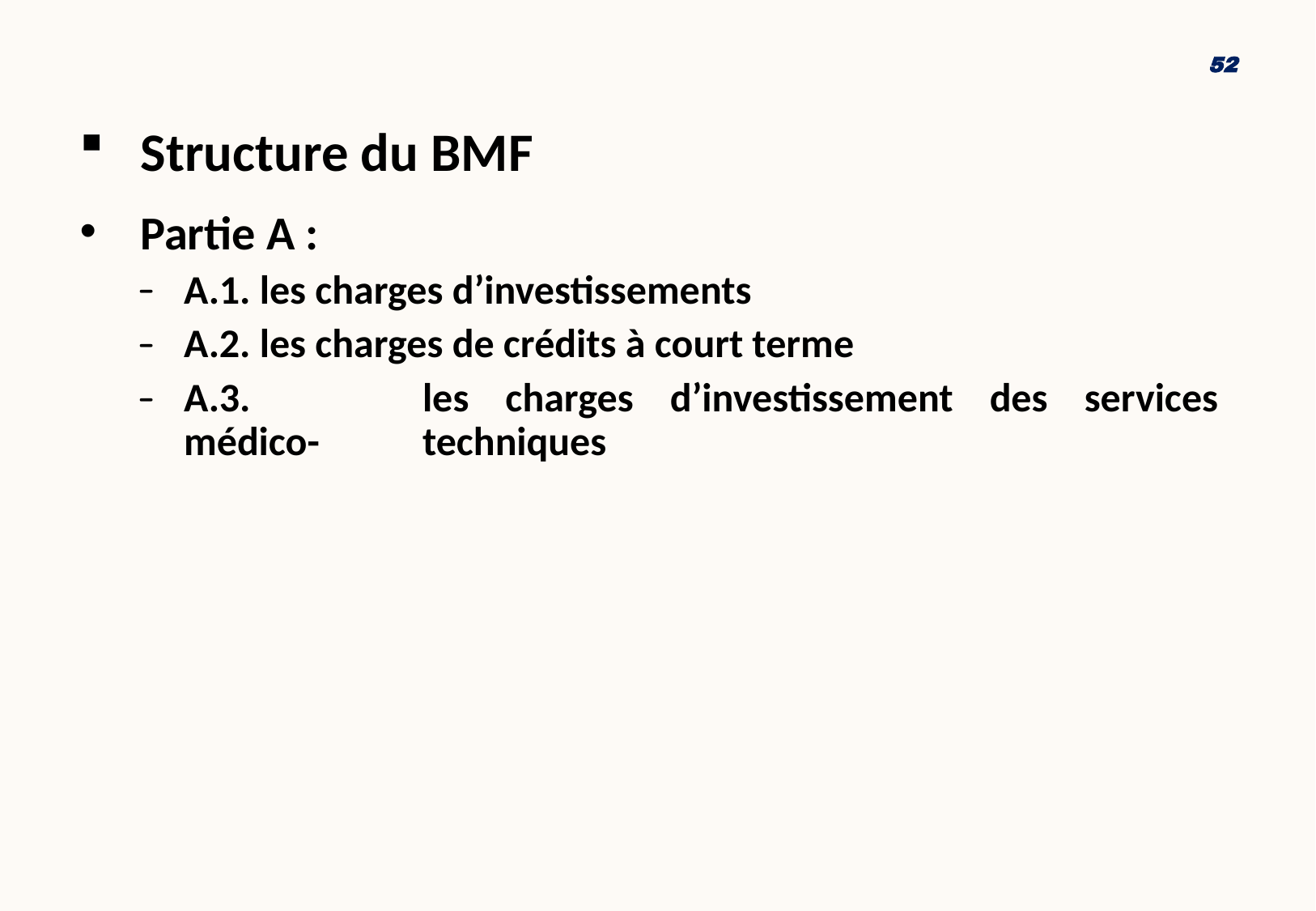

52
Structure du BMF
Partie A :
A.1. les charges d’investissements
A.2. les charges de crédits à court terme
A.3.	les charges d’investissement des services médico-	techniques